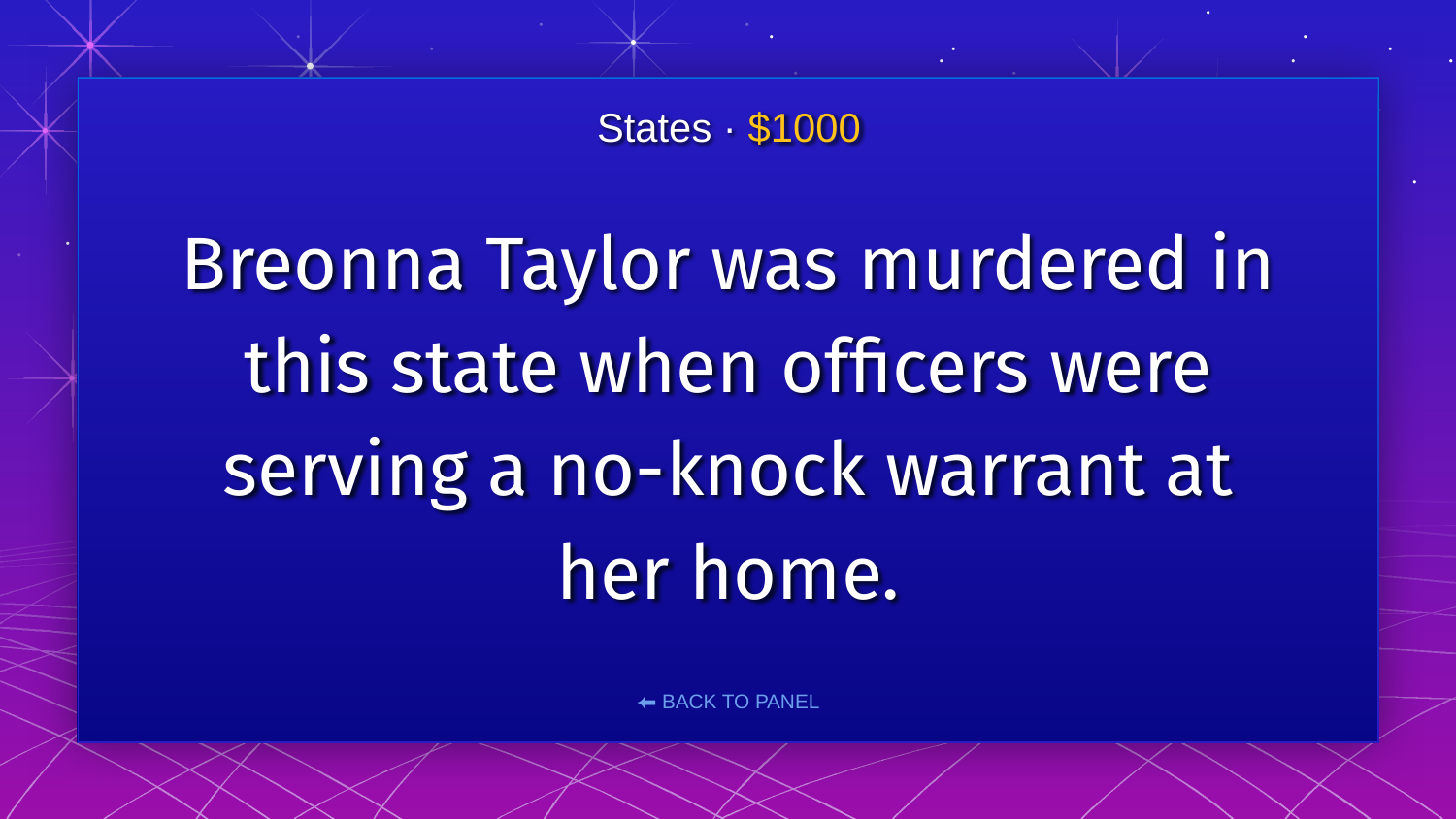

States · $1000
# Breonna Taylor was murdered in this state when officers were serving a no-knock warrant at her home.